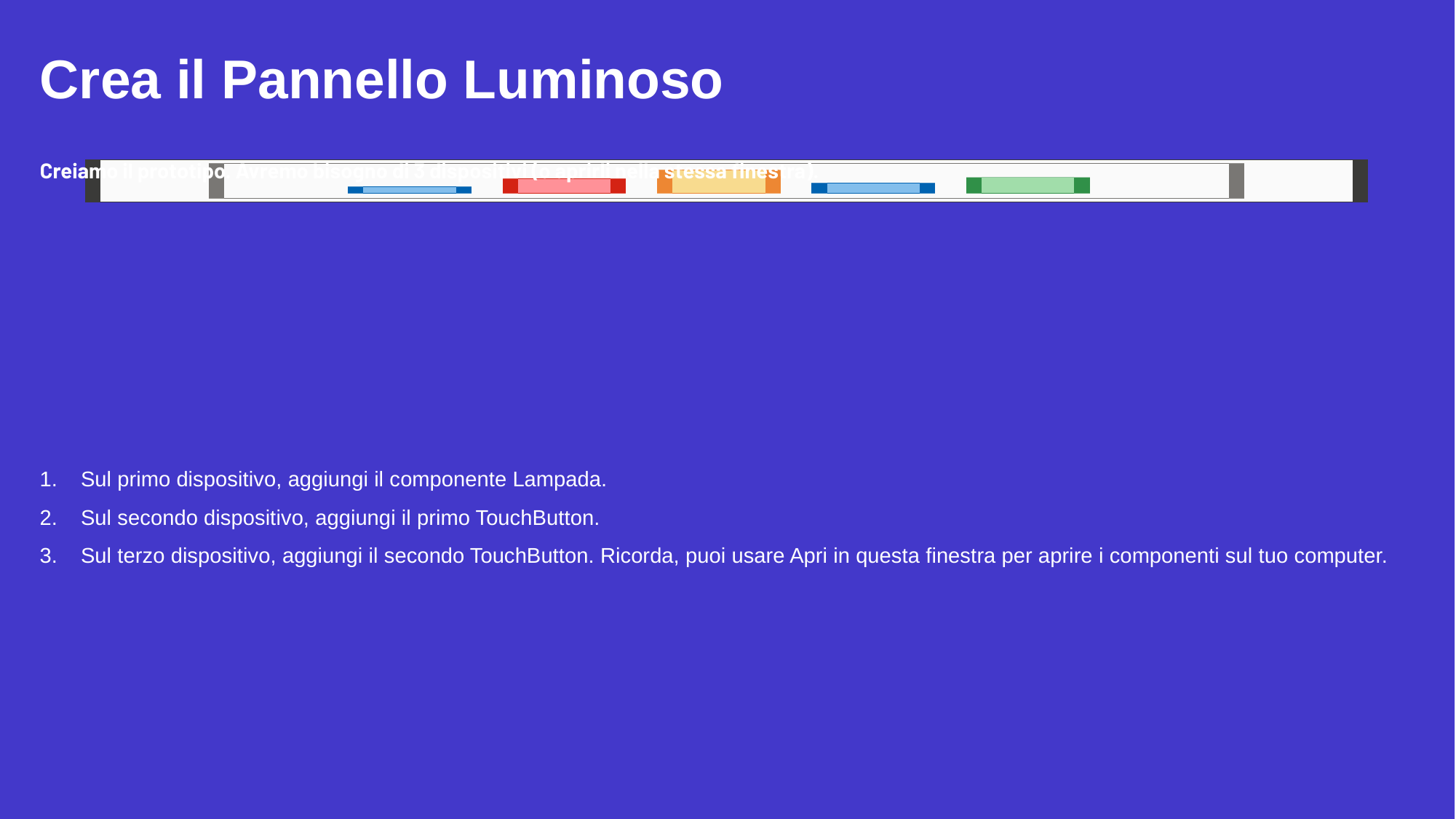

# Crea il Pannello Luminoso
Creiamo il prototipo. Avremo bisogno di 3 dispositivi (o aprirli nella stessa finestra).
Sul primo dispositivo, aggiungi il componente Lampada.
Sul secondo dispositivo, aggiungi il primo TouchButton.
Sul terzo dispositivo, aggiungi il secondo TouchButton. Ricorda, puoi usare Apri in questa finestra per aprire i componenti sul tuo computer.